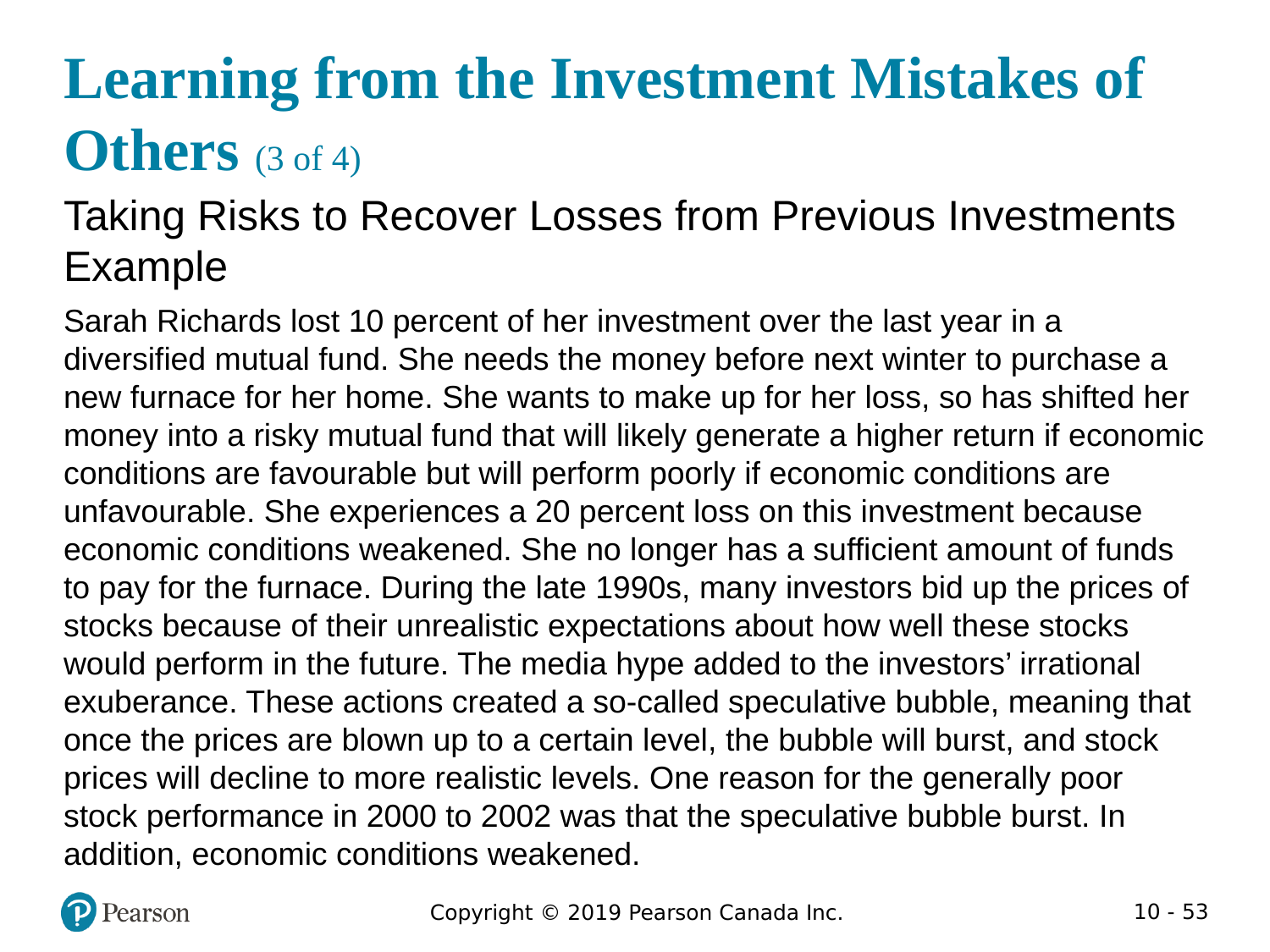

# Learning from the Investment Mistakes of Others (3 of 4)
Taking Risks to Recover Losses from Previous Investments Example
Sarah Richards lost 10 percent of her investment over the last year in a diversified mutual fund. She needs the money before next winter to purchase a new furnace for her home. She wants to make up for her loss, so has shifted her money into a risky mutual fund that will likely generate a higher return if economic conditions are favourable but will perform poorly if economic conditions are unfavourable. She experiences a 20 percent loss on this investment because economic conditions weakened. She no longer has a sufficient amount of funds to pay for the furnace. During the late 1990s, many investors bid up the prices of stocks because of their unrealistic expectations about how well these stocks would perform in the future. The media hype added to the investors’ irrational exuberance. These actions created a so-called speculative bubble, meaning that once the prices are blown up to a certain level, the bubble will burst, and stock prices will decline to more realistic levels. One reason for the generally poor stock performance in 2000 to 2002 was that the speculative bubble burst. In addition, economic conditions weakened.